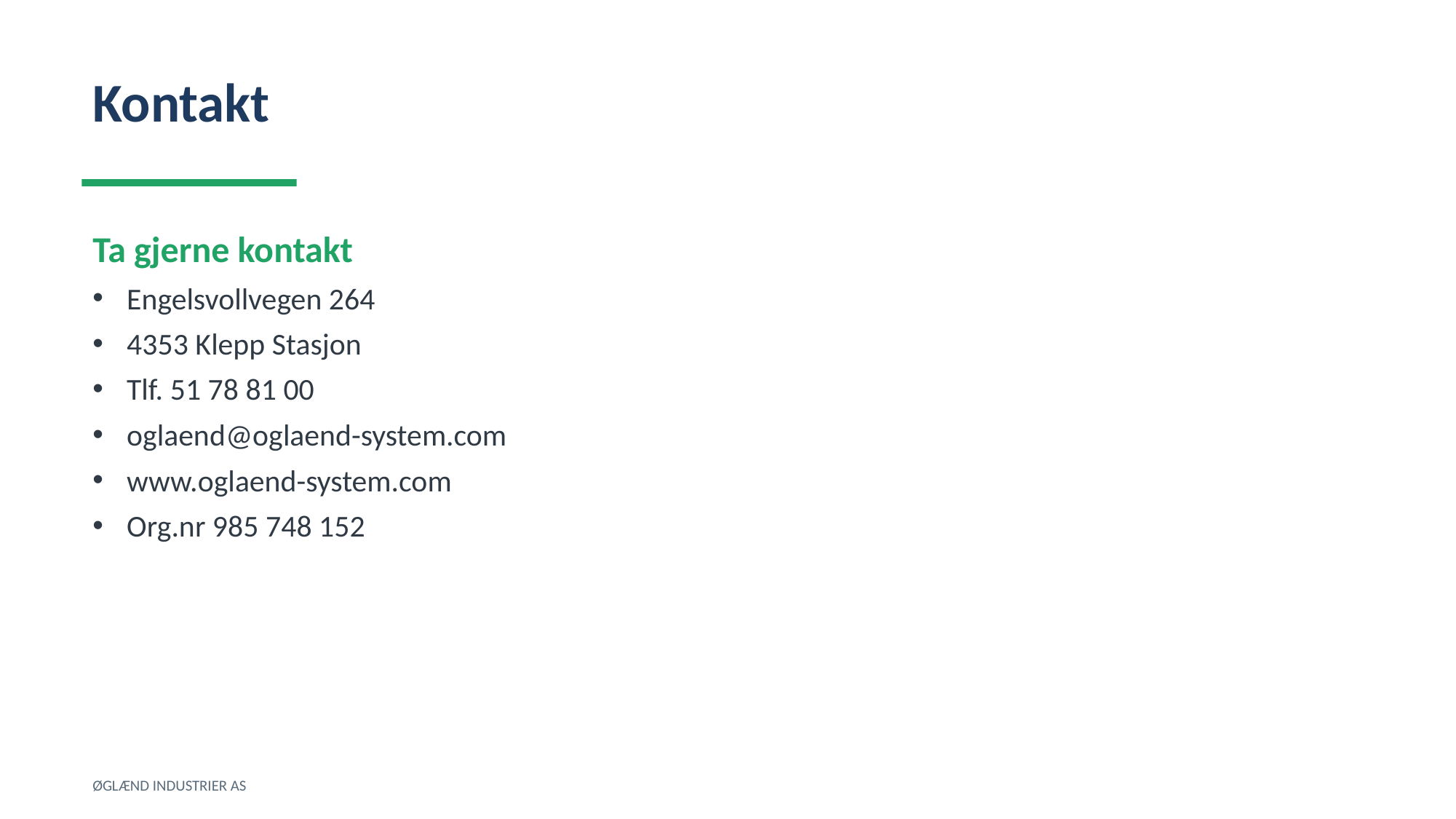

Kontakt

Ta gjerne kontakt
Engelsvollvegen 264
4353 Klepp Stasjon
Tlf. 51 78 81 00
oglaend@oglaend-system.com
www.oglaend-system.com
Org.nr 985 748 152
ØGLÆND INDUSTRIER AS